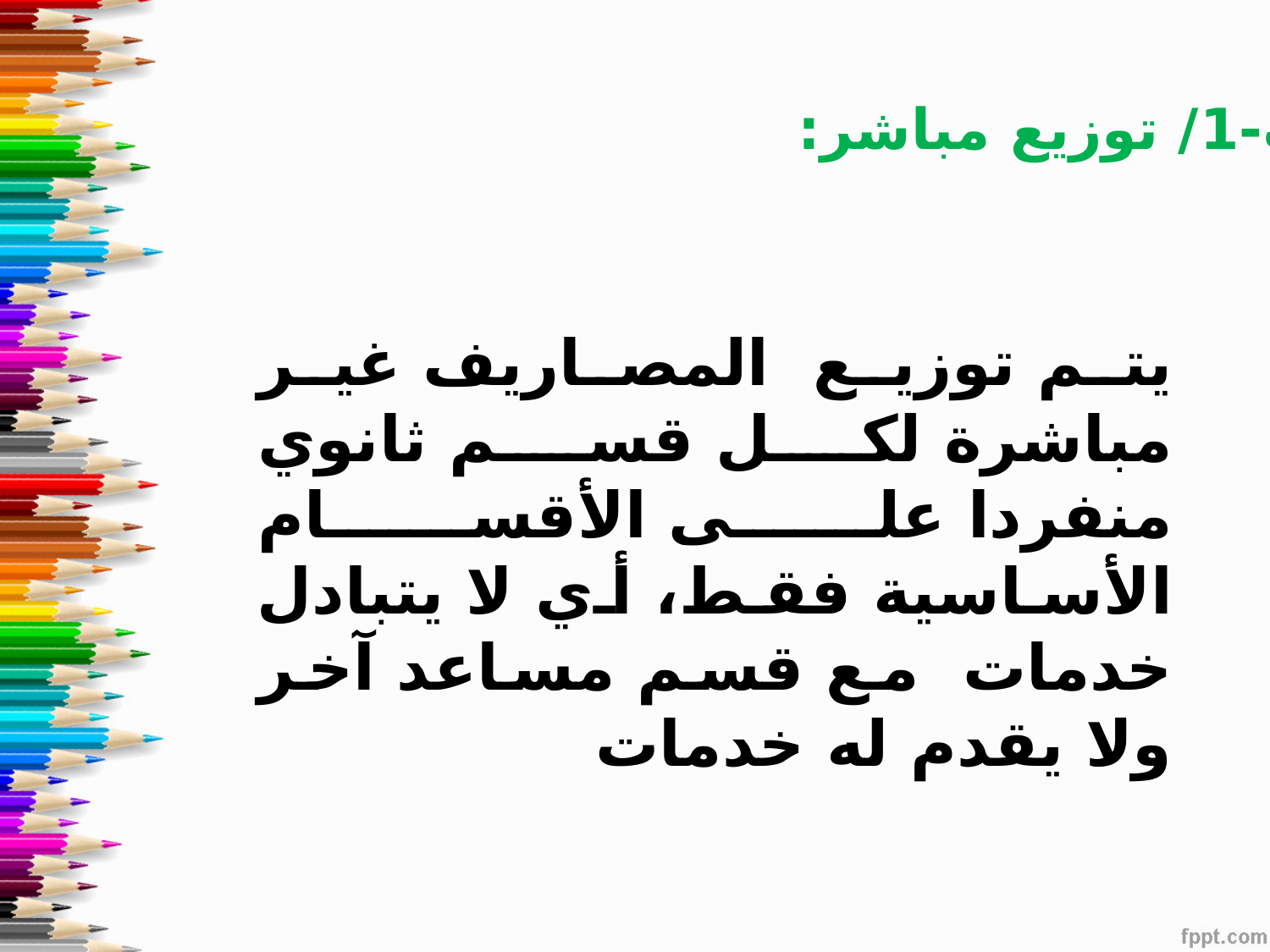

ب-1/ توزيع مباشر:
يتم توزيع  المصاريف غير مباشرة لكل قسم ثانوي منفردا على الأقسام الأساسية فقط، أي لا يتبادل خدمات  مع قسم مساعد آخر ولا يقدم له خدمات